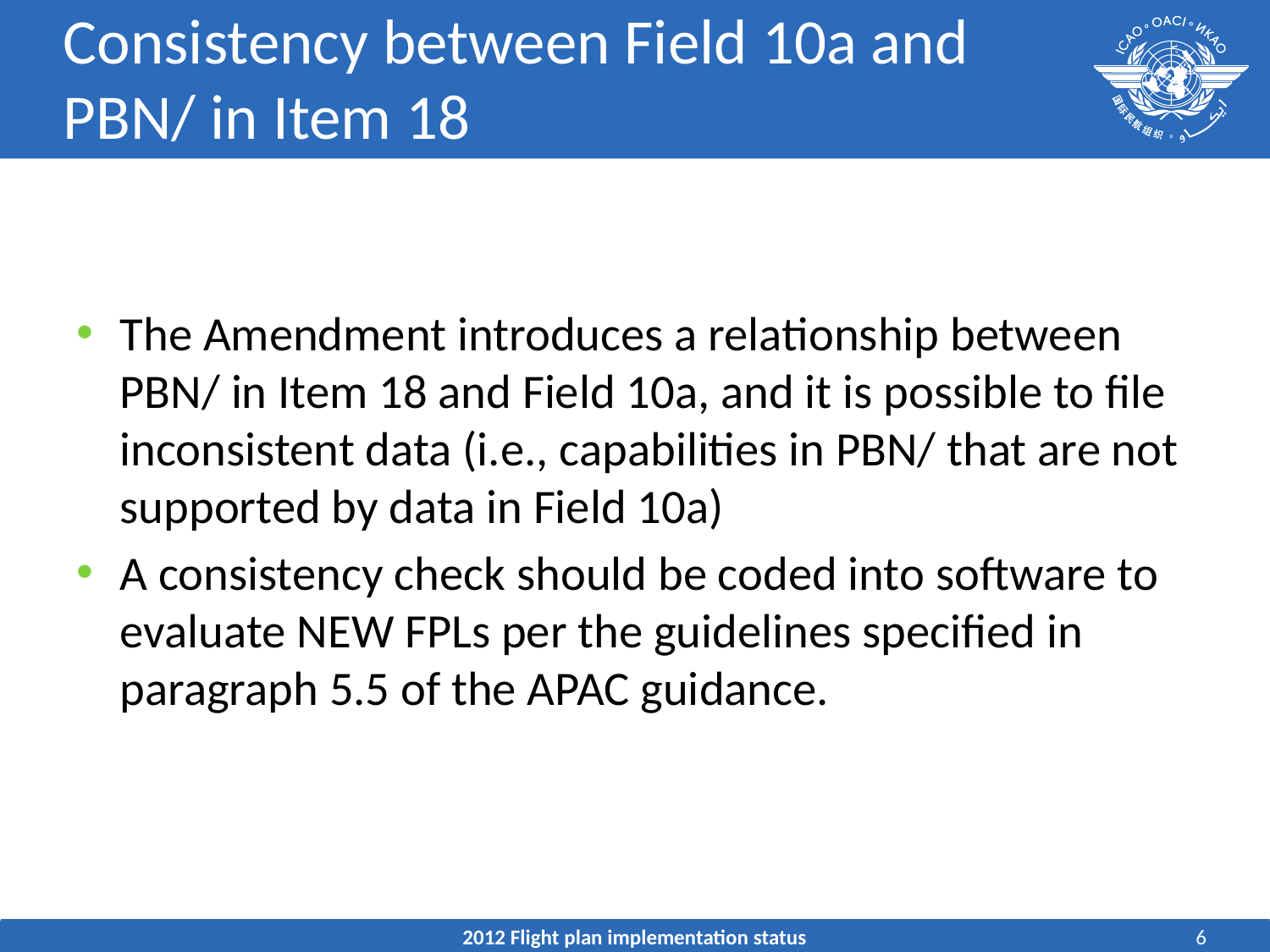

# Consistency between Field 10a and PBN/ in Item 18
The Amendment introduces a relationship between PBN/ in Item 18 and Field 10a, and it is possible to file inconsistent data (i.e., capabilities in PBN/ that are not supported by data in Field 10a)
A consistency check should be coded into software to evaluate NEW FPLs per the guidelines specified in paragraph 5.5 of the APAC guidance.

2012 Flight plan implementation status
6